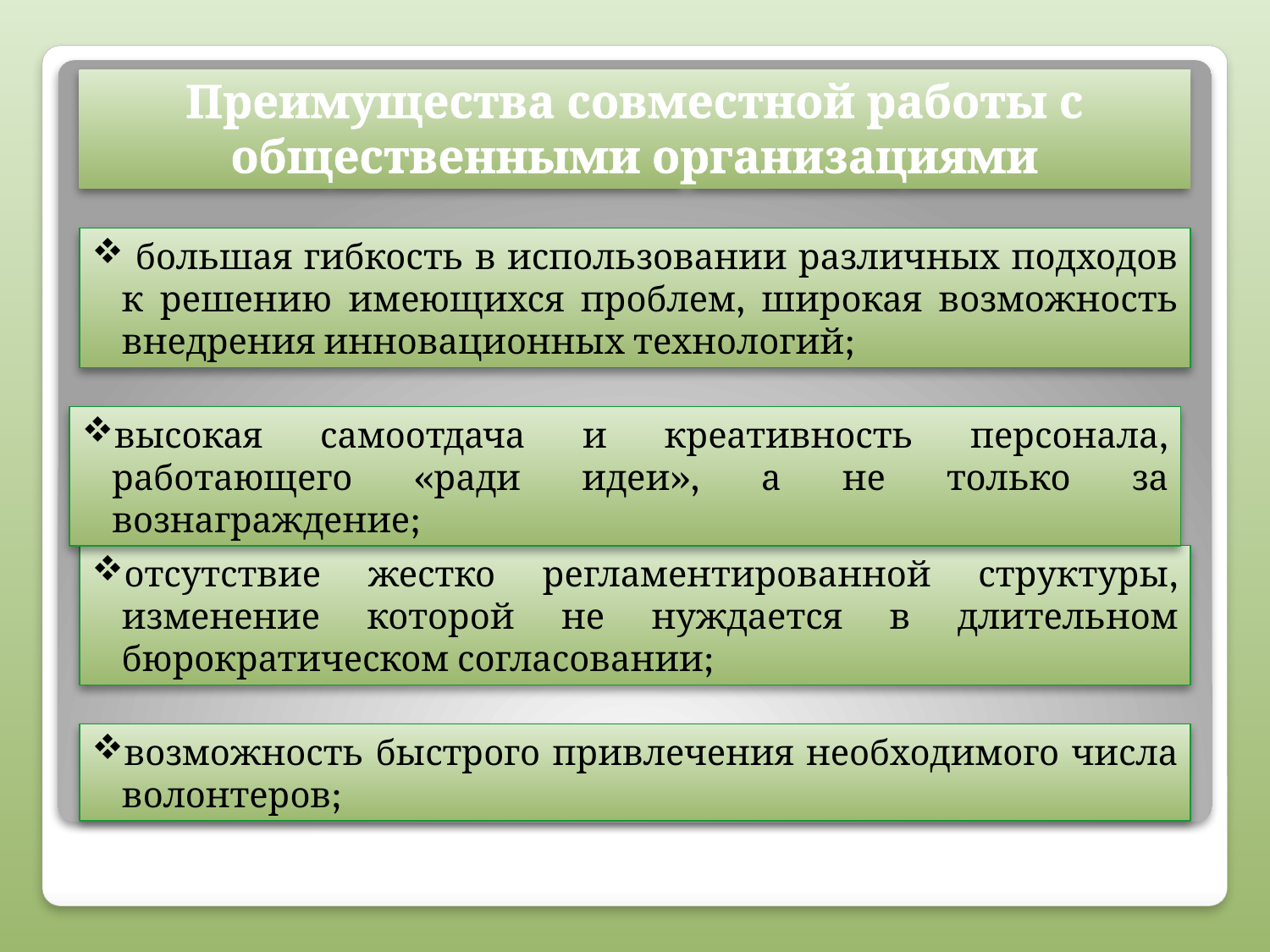

# Преимущества совместной работы с общественными организациями
 большая гибкость в использовании различных подходов к решению имеющихся проблем, широкая возможность внедрения инновационных технологий;
высокая самоотдача и креативность персонала, работающего «ради идеи», а не только за вознаграждение;
отсутствие жестко регламентированной структуры, изменение которой не нуждается в длительном бюрократическом согласовании;
возможность быстрого привлечения необходимого числа волонтеров;